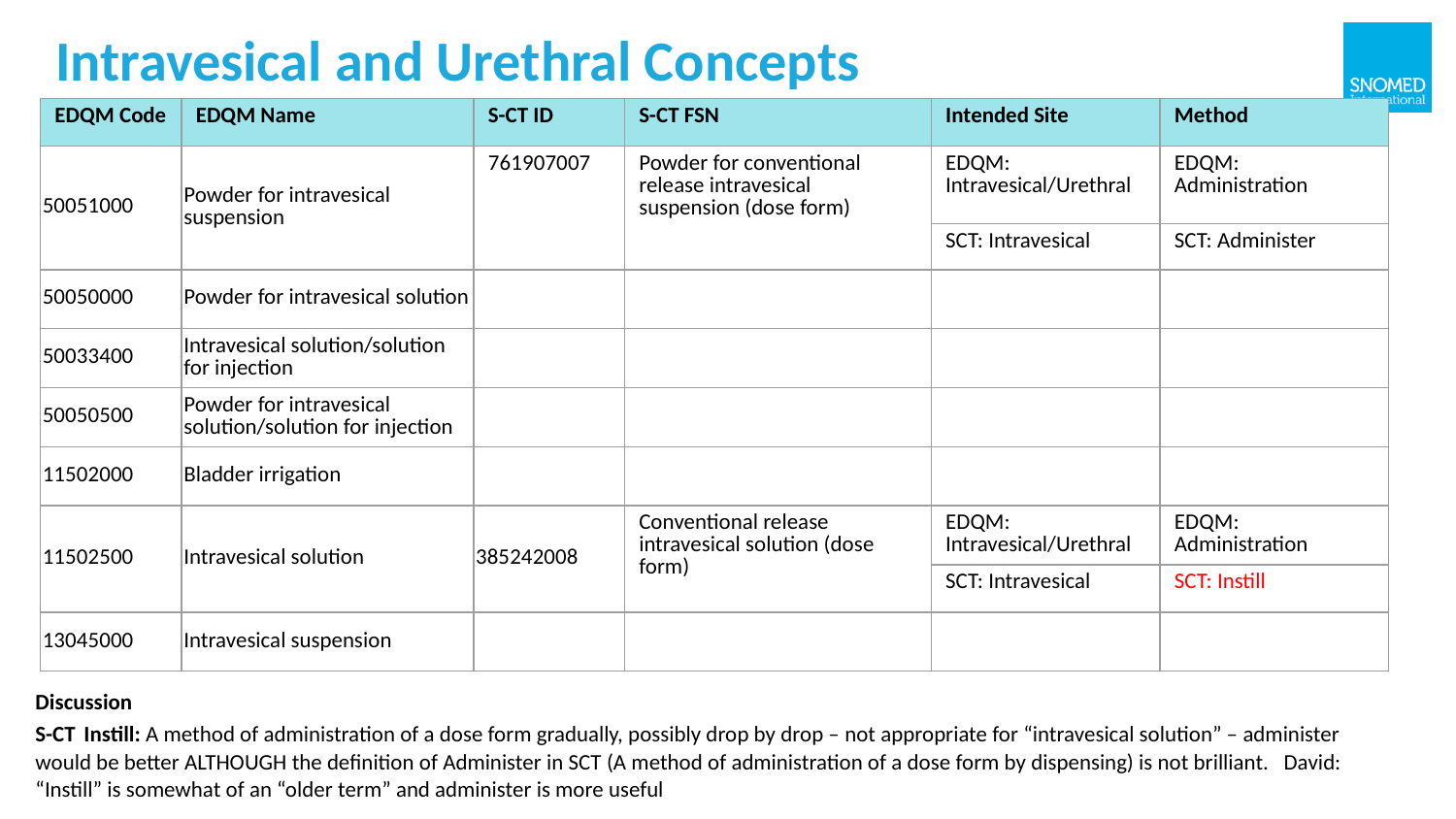

# Intravesical and Urethral Concepts
| EDQM Code | EDQM Name | S-CT ID | S-CT FSN | Intended Site | Method |
| --- | --- | --- | --- | --- | --- |
| 50051000 | Powder for intravesical suspension | 761907007 | Powder for conventional release intravesical suspension (dose form) | EDQM: Intravesical/Urethral | EDQM: Administration |
|  |  |  |  | SCT: Intravesical | SCT: Administer |
| 50050000 | Powder for intravesical solution |  |  |  |  |
| 50033400 | Intravesical solution/solution for injection |  |  |  |  |
| 50050500 | Powder for intravesical solution/solution for injection |  |  |  |  |
| 11502000 | Bladder irrigation |  |  |  |  |
| 11502500 | Intravesical solution | 385242008 | Conventional release intravesical solution (dose form) | EDQM: Intravesical/Urethral | EDQM: Administration |
|  |  |  |  | SCT: Intravesical | SCT: Instill |
| 13045000 | Intravesical suspension |  |  |  |  |
Discussion
S-CT Instill: A method of administration of a dose form gradually, possibly drop by drop – not appropriate for “intravesical solution” – administer would be better ALTHOUGH the definition of Administer in SCT (A method of administration of a dose form by dispensing) is not brilliant.   David: “Instill” is somewhat of an “older term” and administer is more useful